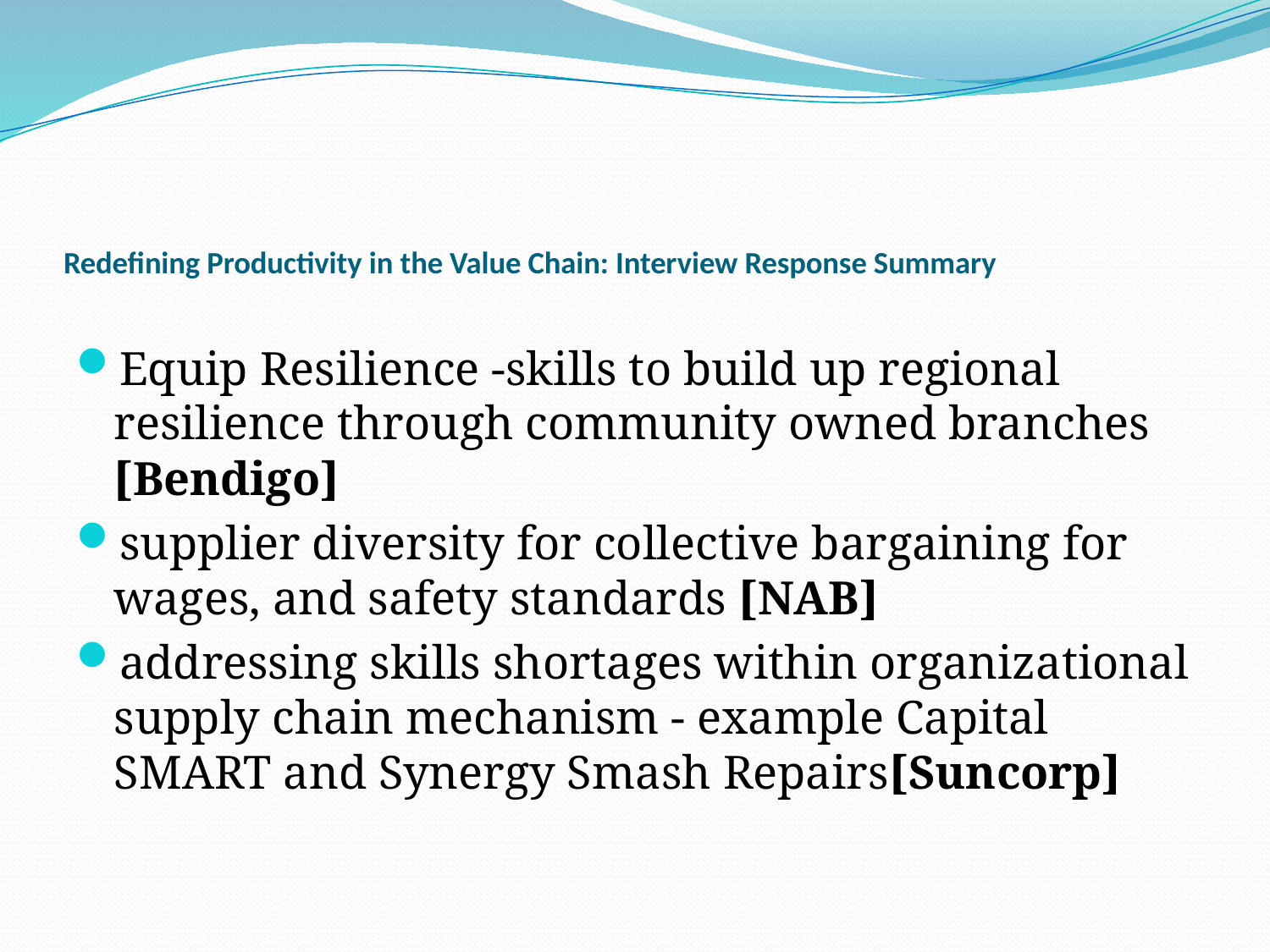

# Redefining Productivity in the Value Chain: Interview Response Summary

Equip Resilience -skills to build up regional resilience through community owned branches [Bendigo]
supplier diversity for collective bargaining for wages, and safety standards [NAB]
addressing skills shortages within organizational supply chain mechanism - example Capital SMART and Synergy Smash Repairs[Suncorp]